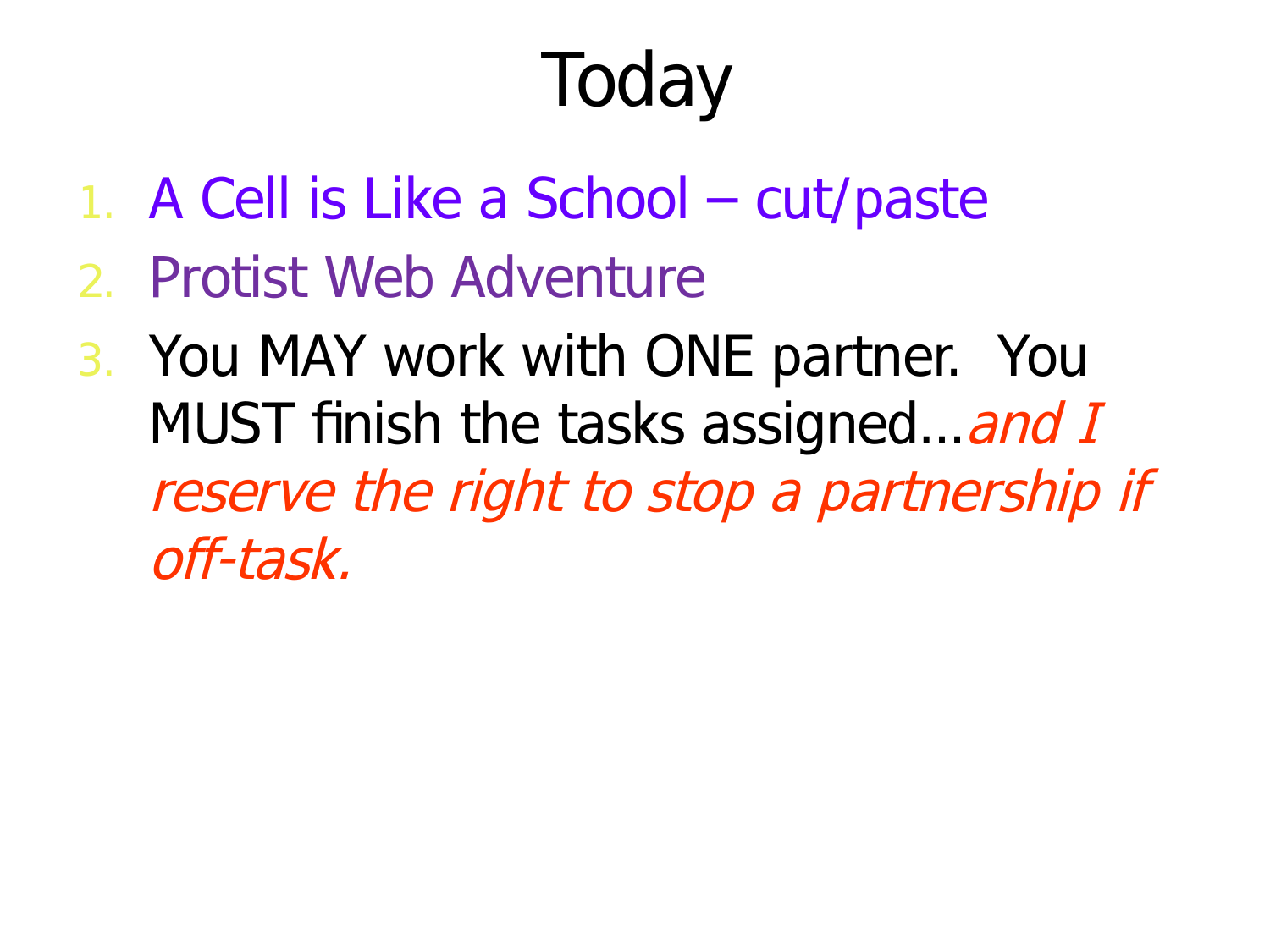

# Today
A Cell is Like a School – cut/paste
Protist Web Adventure
You MAY work with ONE partner.  You MUST finish the tasks assigned…and I reserve the right to stop a partnership if off-task.